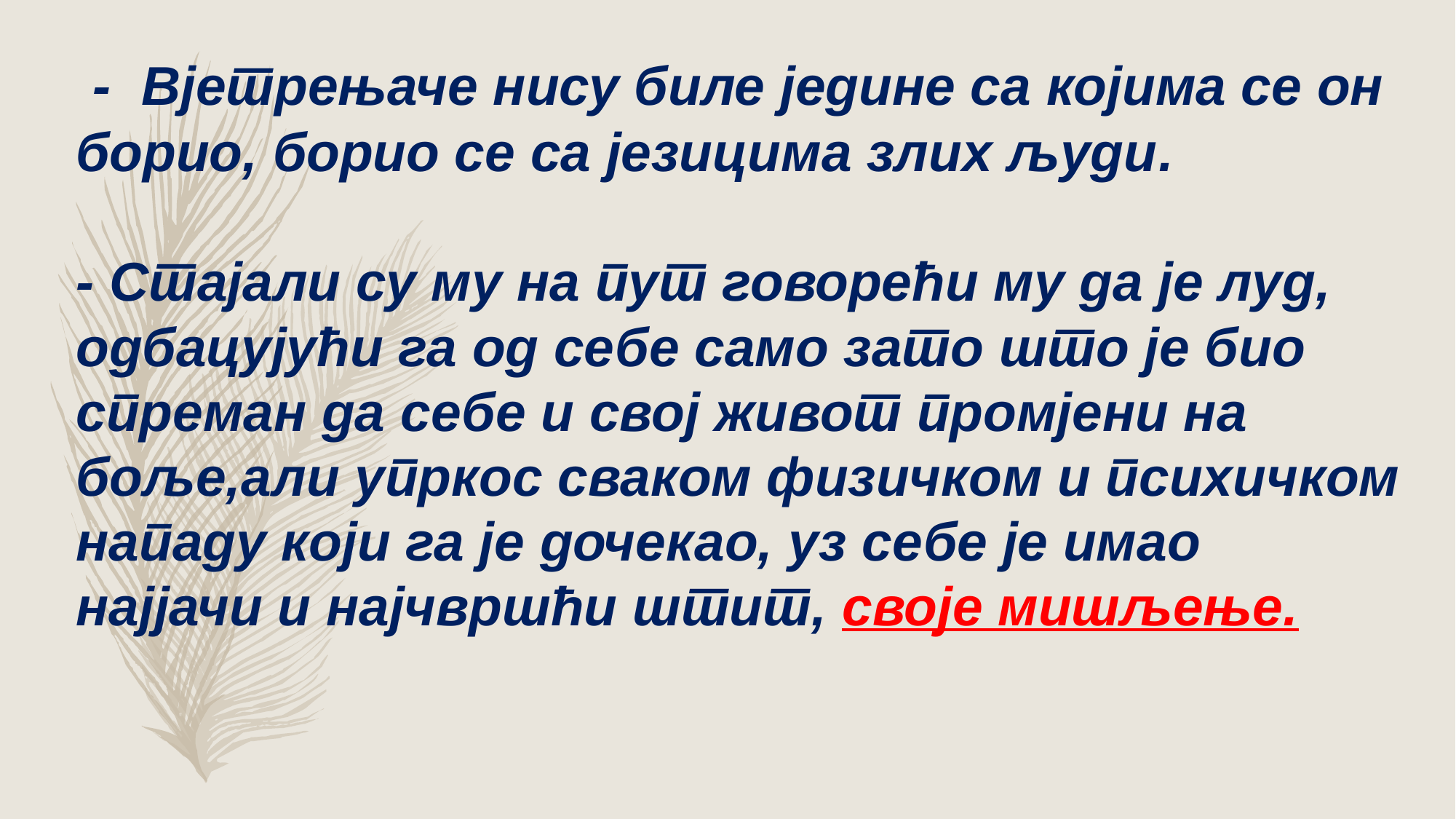

# -  Вјетрењаче нису биле једине са којима се он борио, борио се са језицима злих људи. - Стајали су му на пут говорећи му да је луд, одбацујући га од себе само зато што је био спреман да себе и свој живот промјени на боље,али упркос сваком физичком и психичком нападу који га је дочекао, уз себе је имао најјачи и најчвршћи штит, своје мишљење.